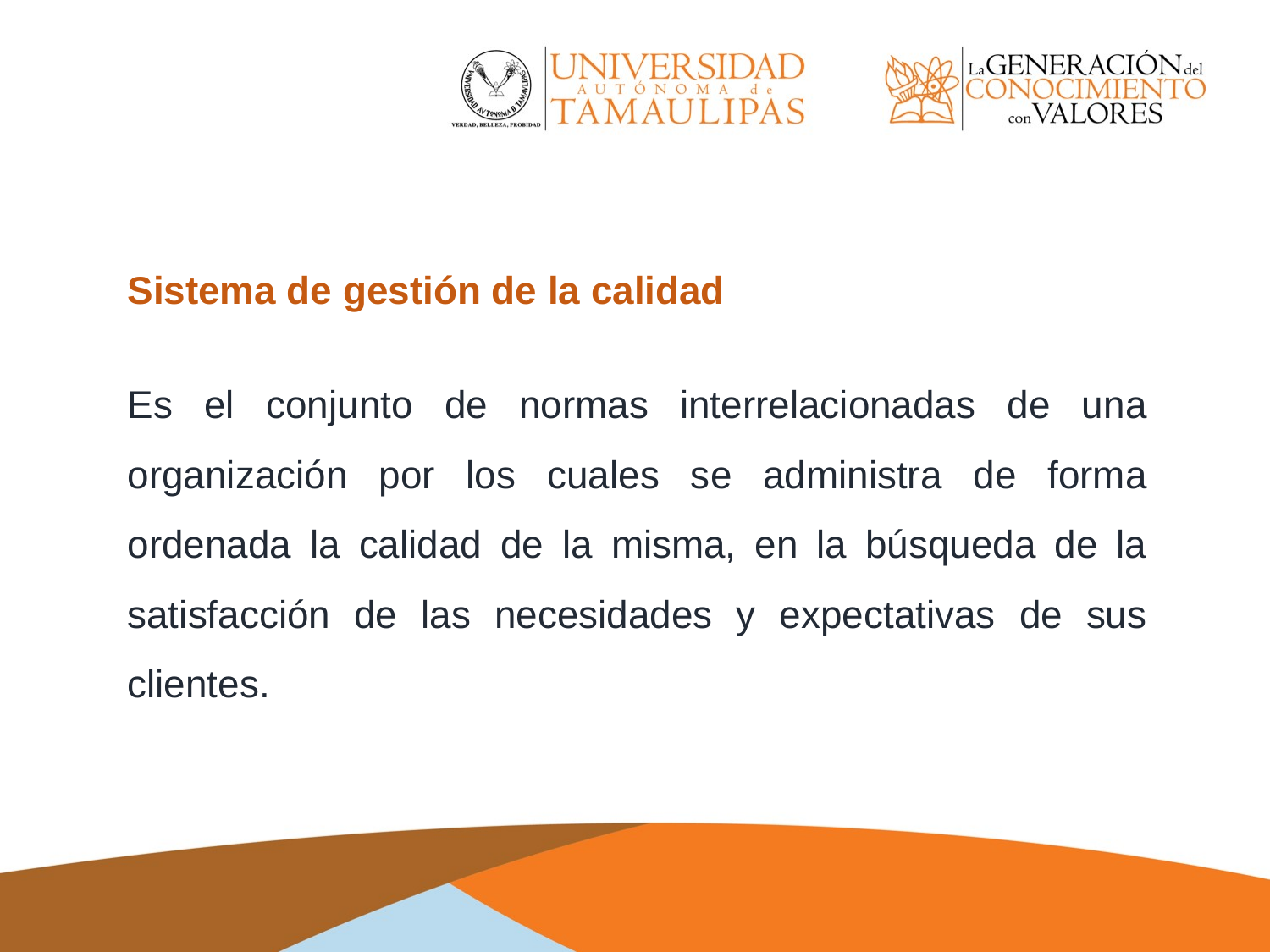

Sistema de gestión de la calidad

Es el conjunto de normas interrelacionadas de una organización por los cuales se administra de forma ordenada la calidad de la misma, en la búsqueda de la satisfacción de las necesidades y expectativas de sus clientes.